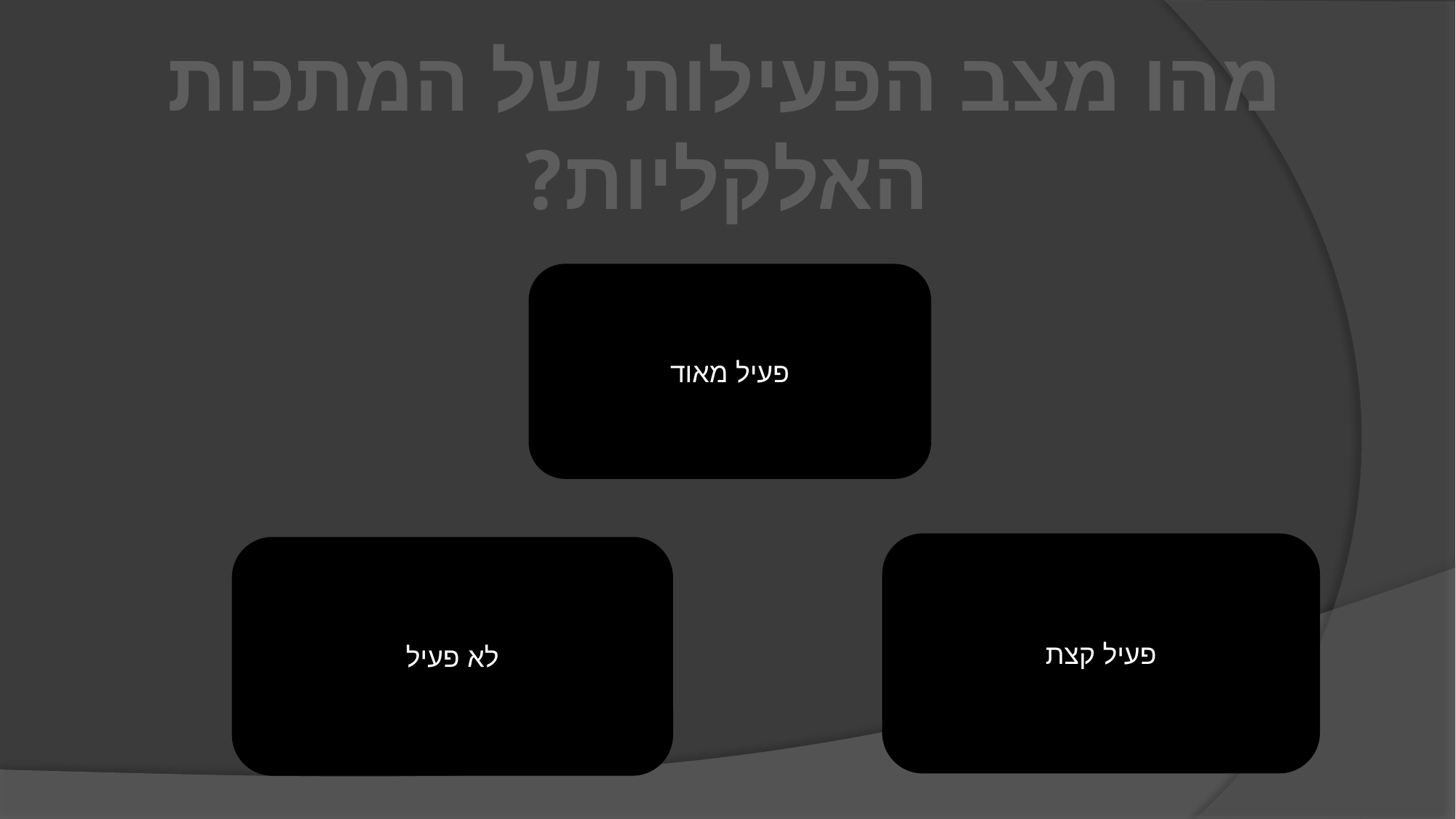

מהו מצב הפעילות של המתכות האלקליות?
פעיל מאוד
פעיל קצת
לא פעיל